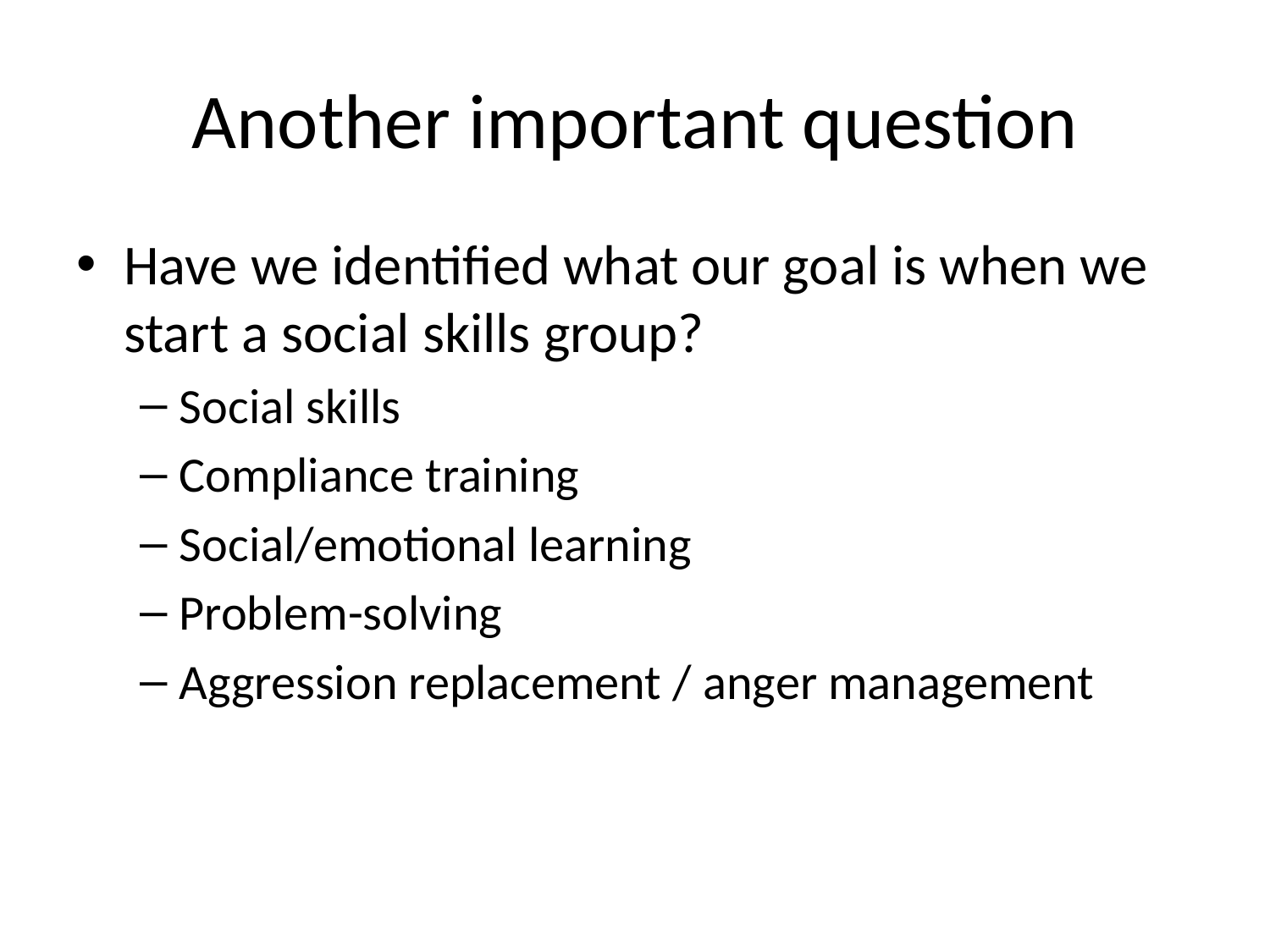

# Another important question
Have we identified what our goal is when we start a social skills group?
Social skills
Compliance training
Social/emotional learning
Problem-solving
Aggression replacement / anger management